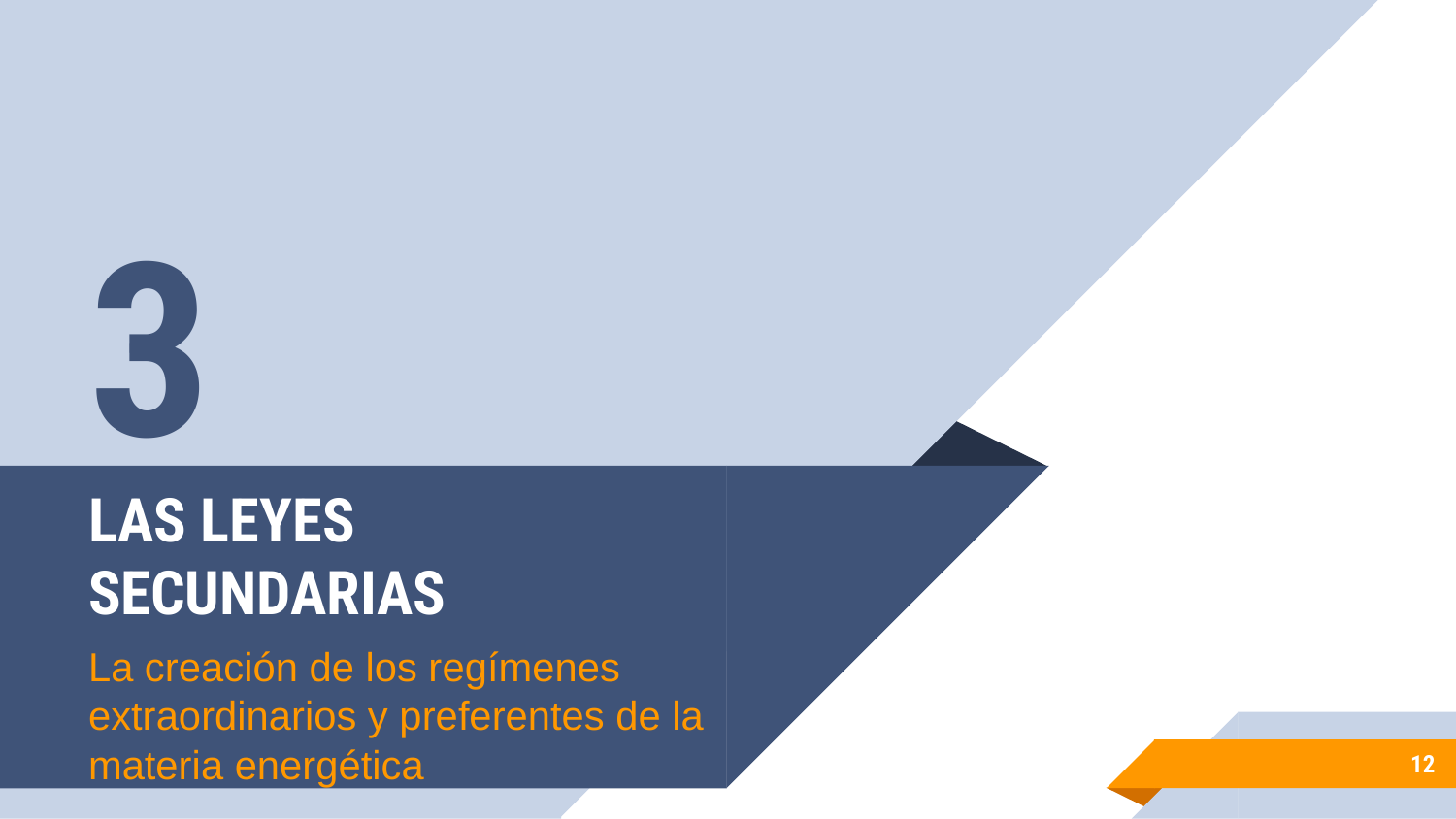

3
# LAS LEYES SECUNDARIAS
La creación de los regímenes extraordinarios y preferentes de la materia energética
12